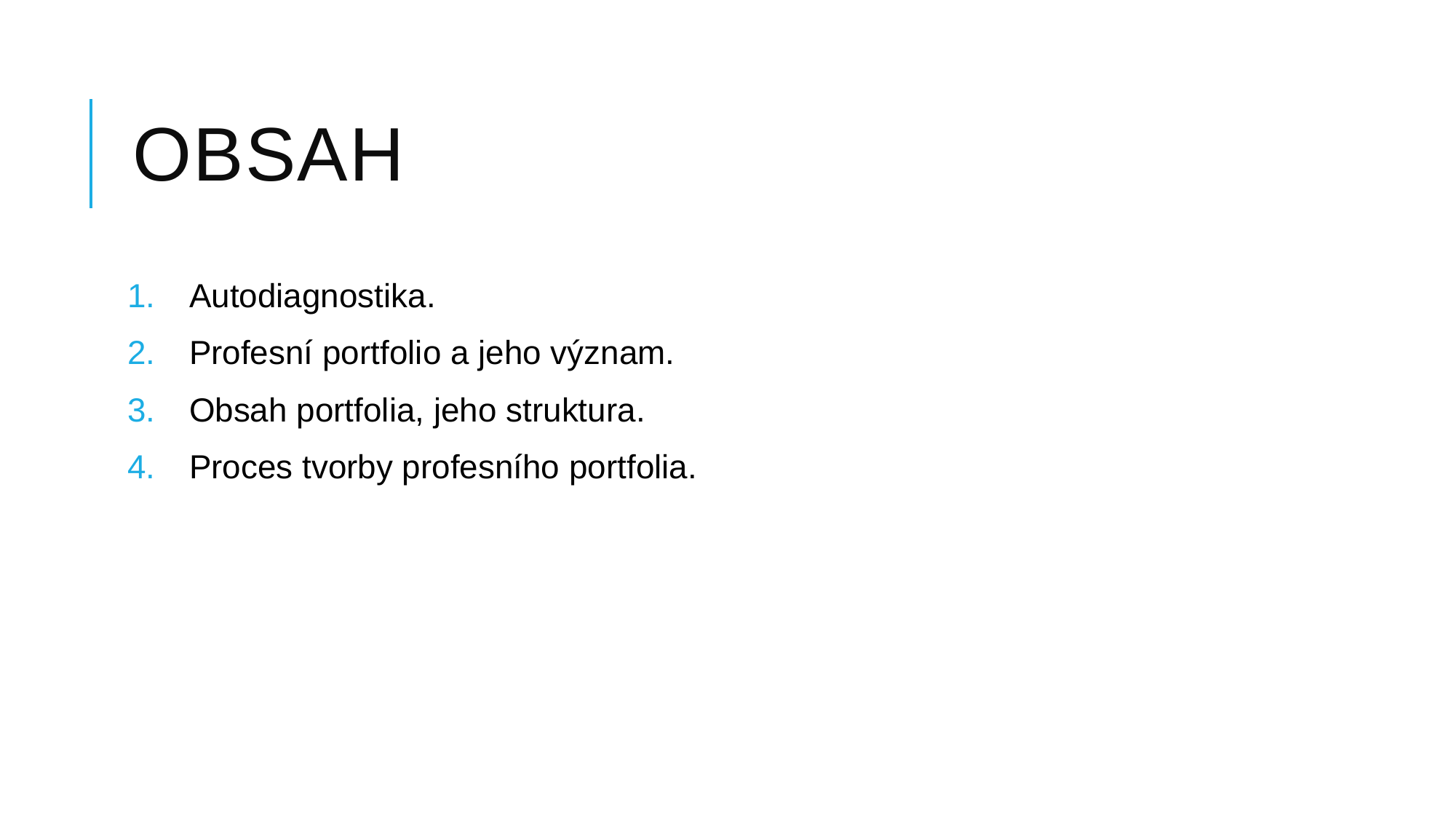

# Obsah
Autodiagnostika.
Profesní portfolio a jeho význam.
Obsah portfolia, jeho struktura.
Proces tvorby profesního portfolia.